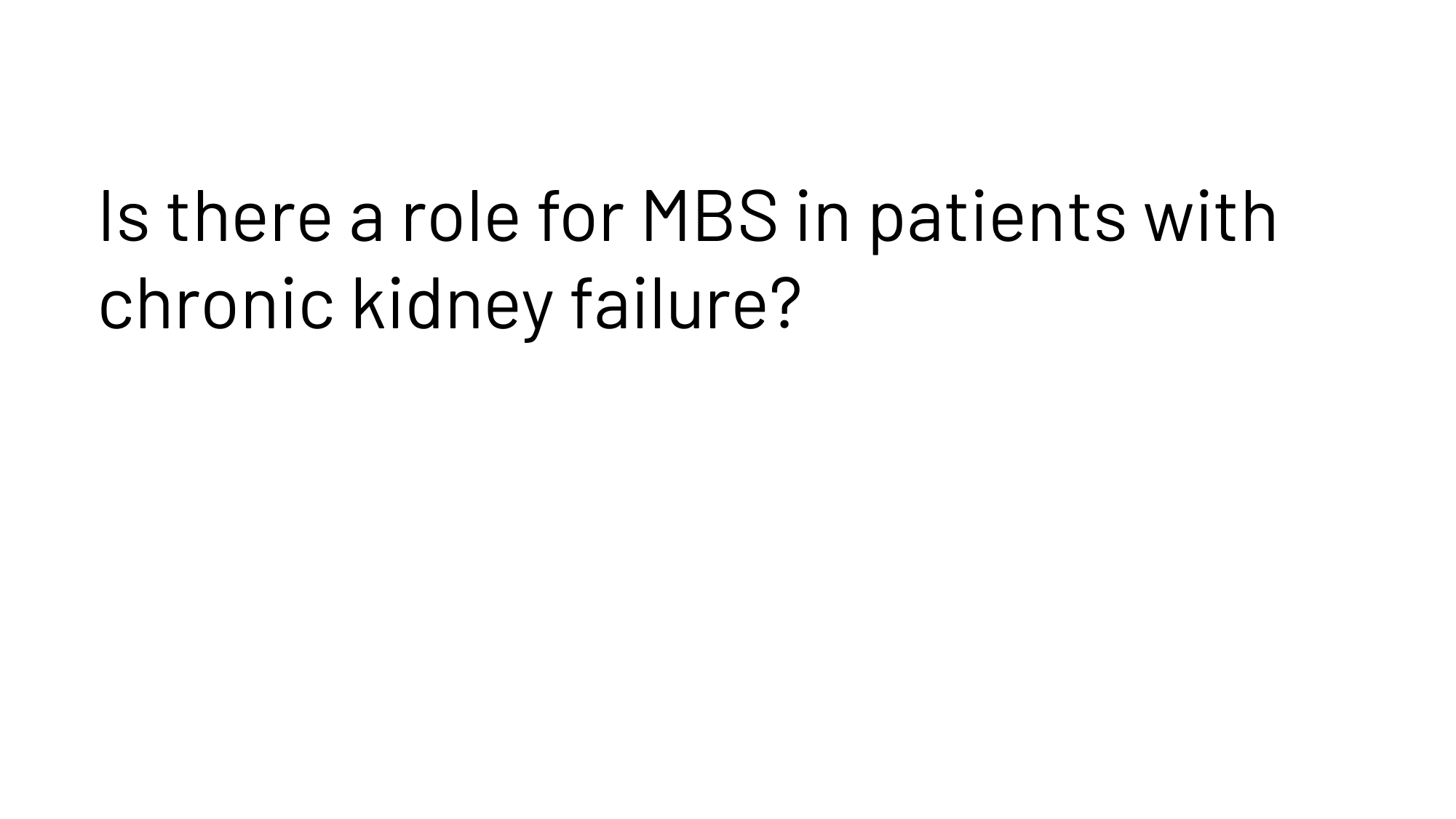

Is there a role for MBS in patients with chronic kidney failure?